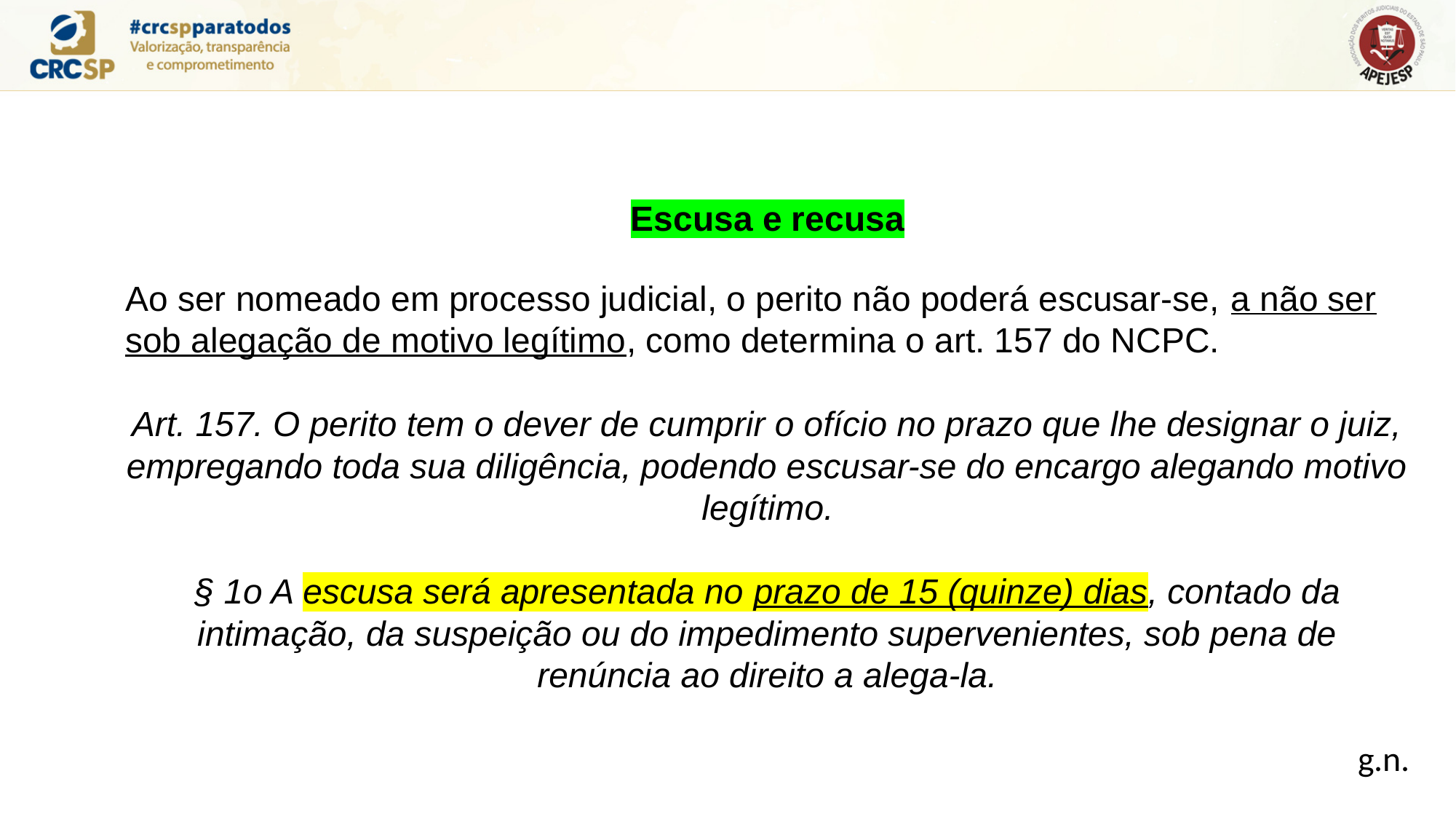

Escusa e recusa

Ao ser nomeado em processo judicial, o perito não poderá escusar-se, a não ser sob alegação de motivo legítimo, como determina o art. 157 do NCPC.

Art. 157. O perito tem o dever de cumprir o ofício no prazo que lhe designar o juiz, empregando toda sua diligência, podendo escusar-se do encargo alegando motivo legítimo.

§ 1o A escusa será apresentada no prazo de 15 (quinze) dias, contado da intimação, da suspeição ou do impedimento supervenientes, sob pena de renúncia ao direito a alega-la.

g.n.